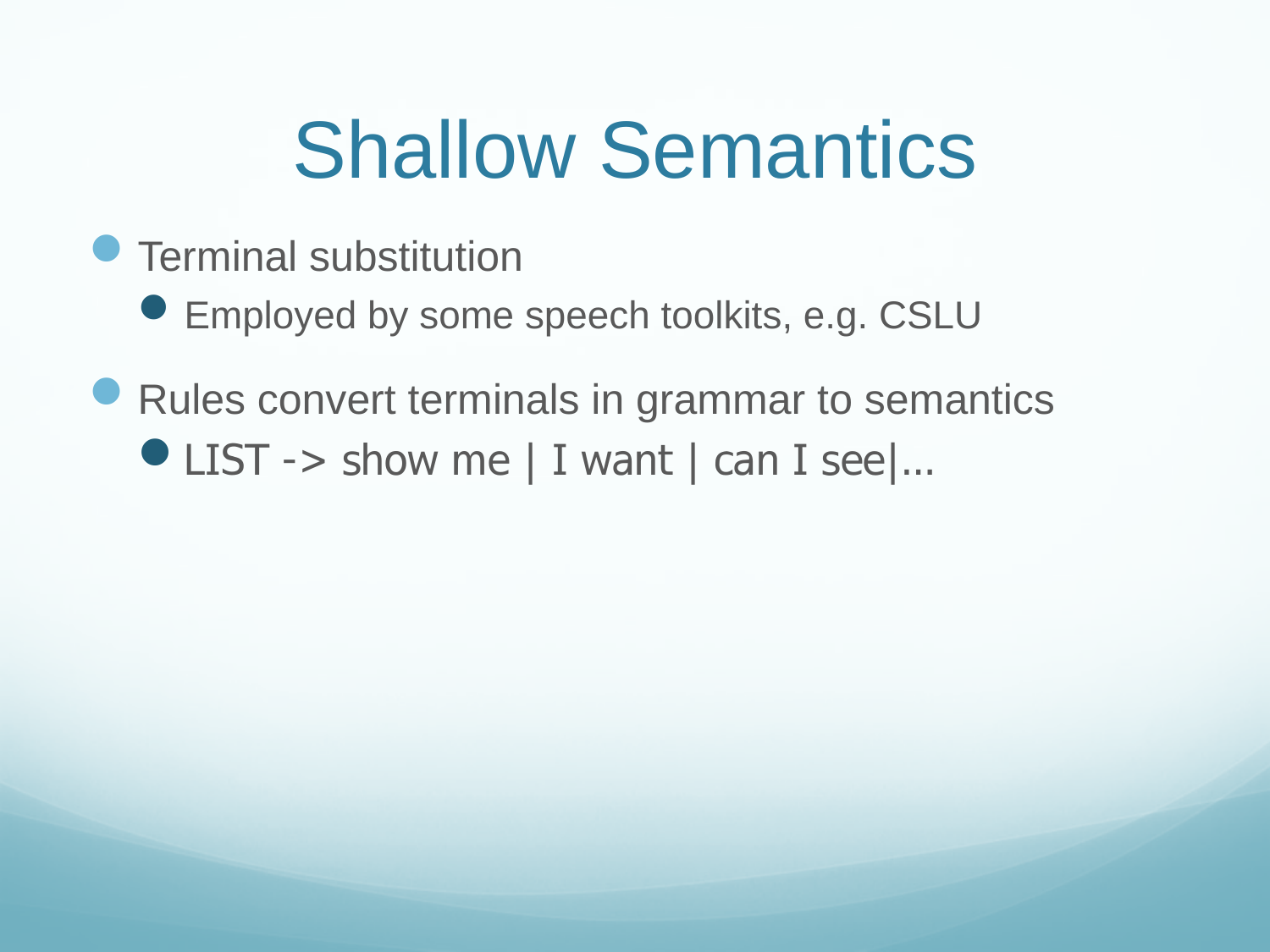

# Shallow Semantics
Terminal substitution
Employed by some speech toolkits, e.g. CSLU
Rules convert terminals in grammar to semantics
LIST -> show me | I want | can I see|…